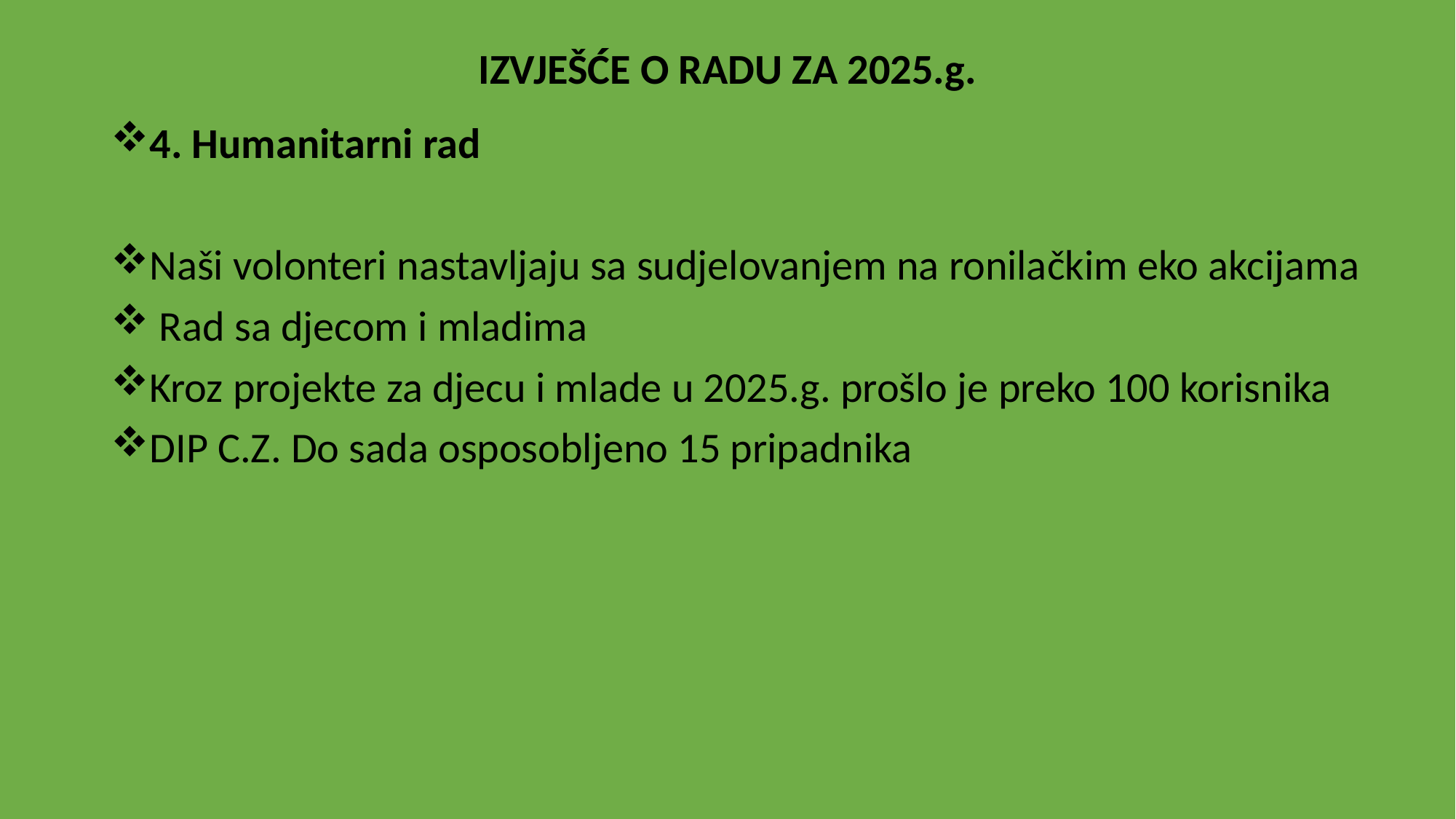

# IZVJEŠĆE O RADU ZA 2025.g.
4. Humanitarni rad

Naši volonteri nastavljaju sa sudjelovanjem na ronilačkim eko akcijama
 Rad sa djecom i mladima
Kroz projekte za djecu i mlade u 2025.g. prošlo je preko 100 korisnika
DIP C.Z. Do sada osposobljeno 15 pripadnika